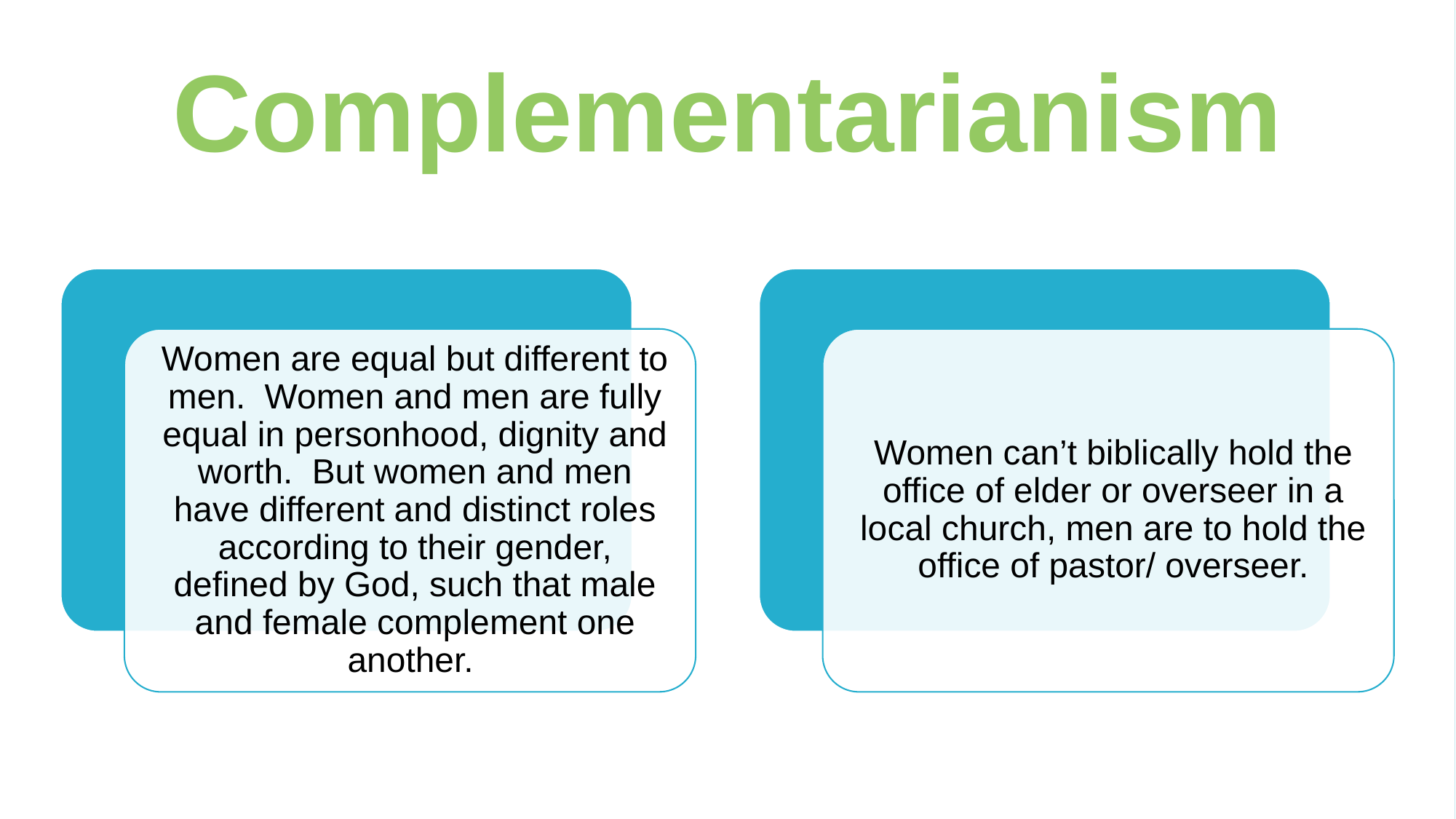

# Complementarianism
Women are equal but different to men.  Women and men are fully equal in personhood, dignity and worth.  But women and men have different and distinct roles according to their gender, defined by God, such that male and female complement one another.
Women can’t biblically hold the office of elder or overseer in a local church, men are to hold the office of pastor/ overseer.